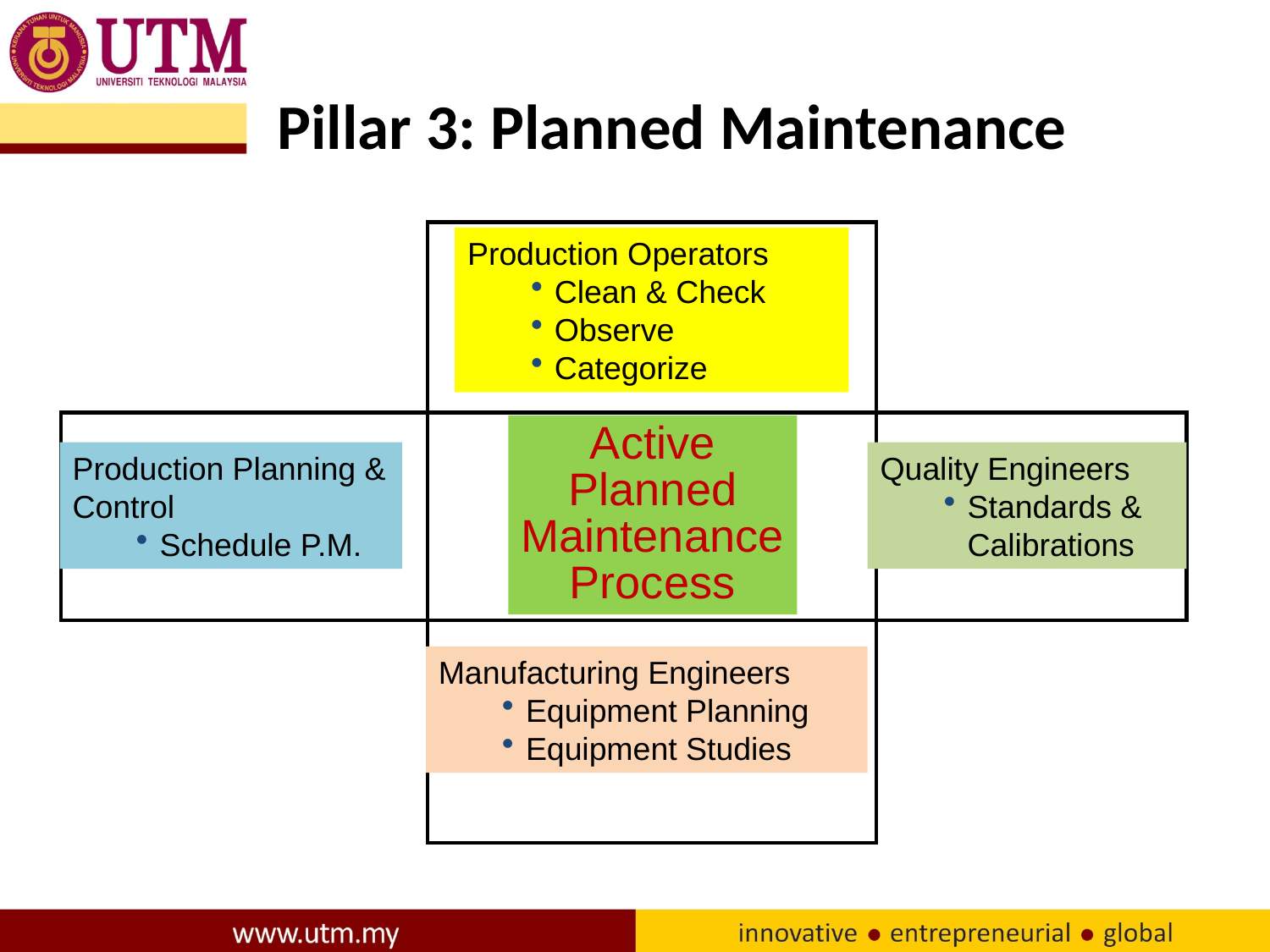

Pillar 3: Planned Maintenance

Production Operators
Clean & Check
Observe
Categorize

Active
Planned
Maintenance
Process
Production Planning & Control
Schedule P.M.
Quality Engineers
Standards & Calibrations
Manufacturing Engineers
Equipment Planning
Equipment Studies